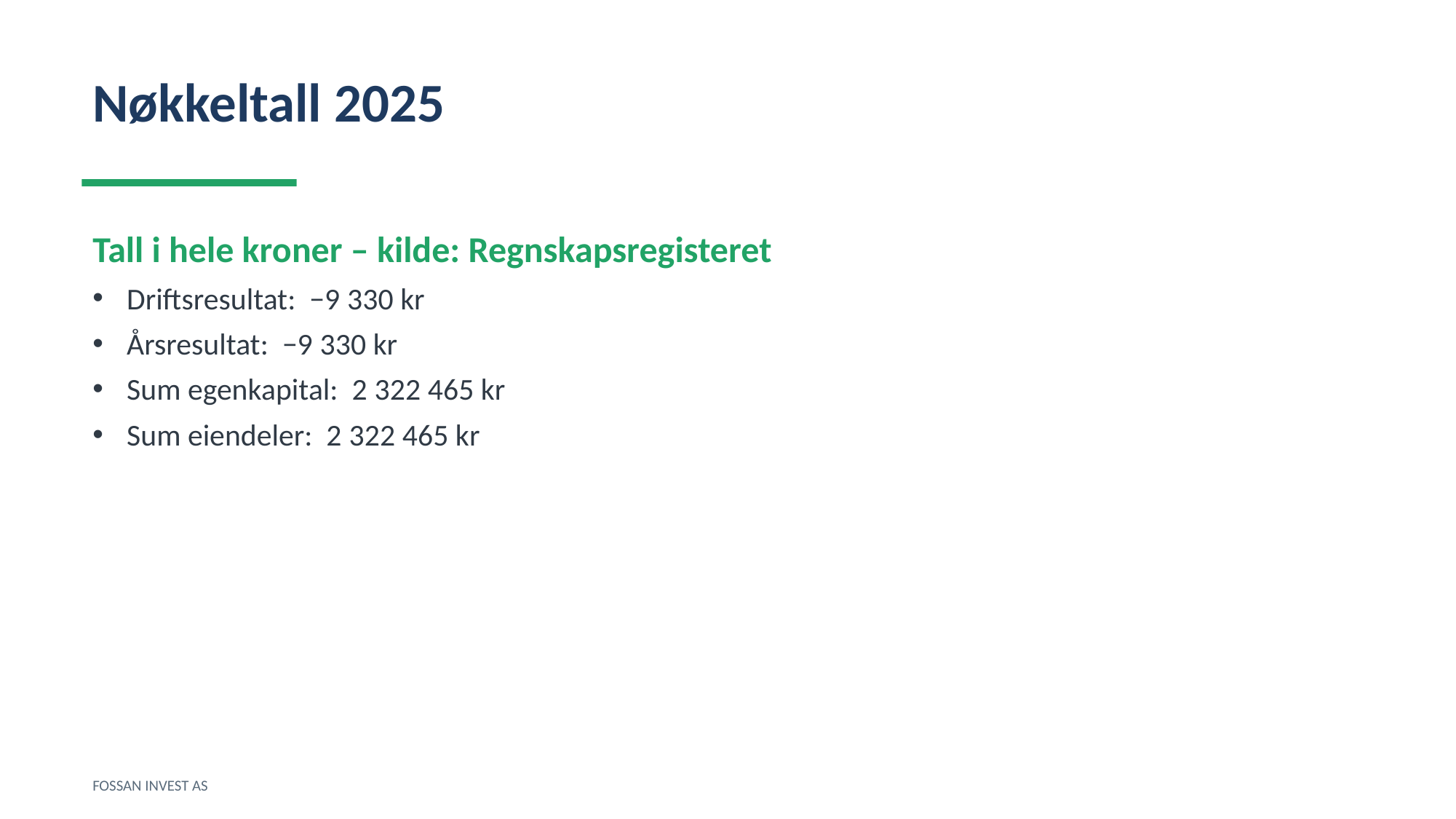

Nøkkeltall 2025

Tall i hele kroner – kilde: Regnskapsregisteret
Driftsresultat:  −9 330 kr
Årsresultat:  −9 330 kr
Sum egenkapital:  2 322 465 kr
Sum eiendeler:  2 322 465 kr
FOSSAN INVEST AS